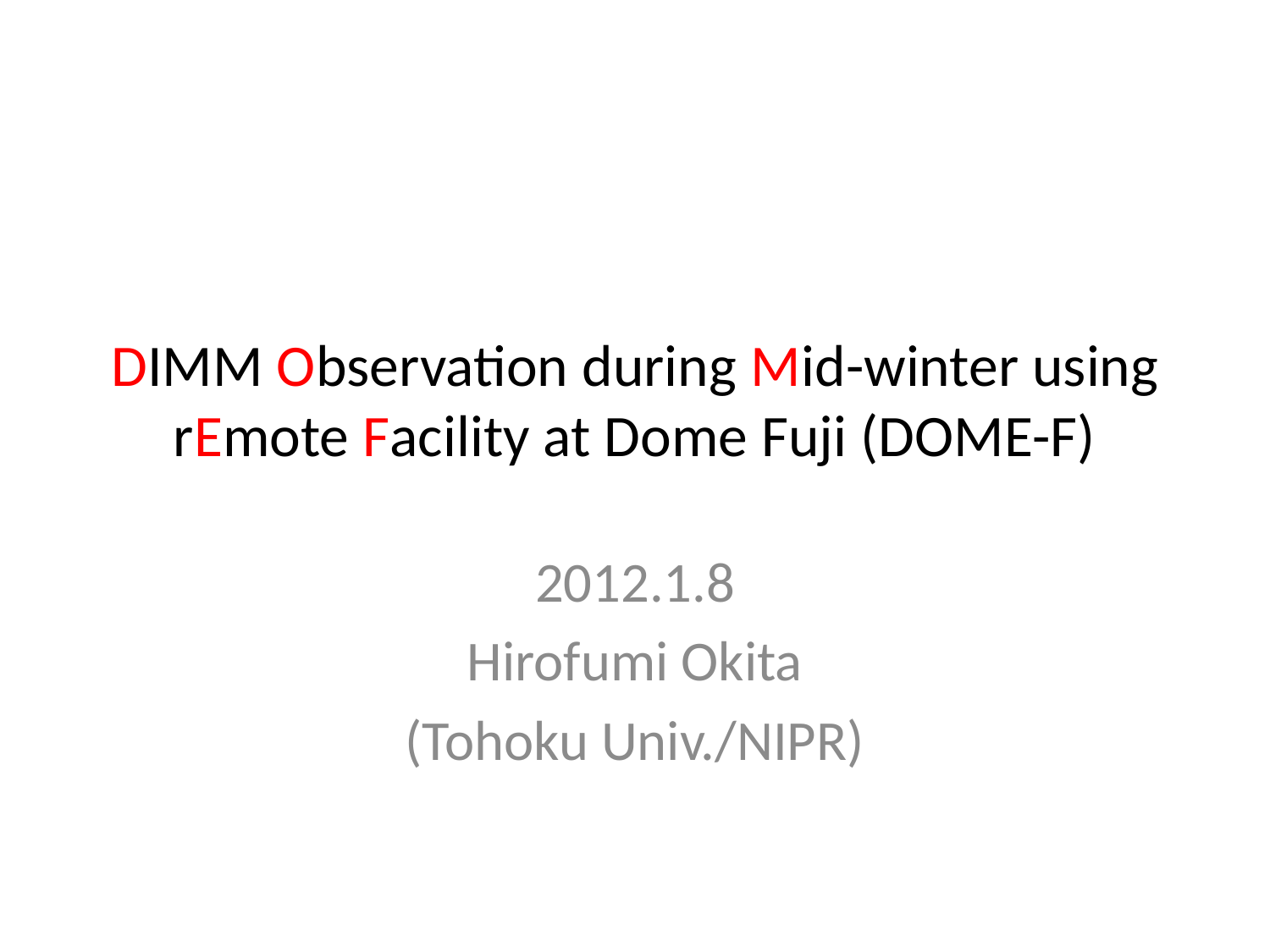

# DIMM Observation during Mid-winter using rEmote Facility at Dome Fuji (DOME-F)
2012.1.8
Hirofumi Okita
(Tohoku Univ./NIPR)